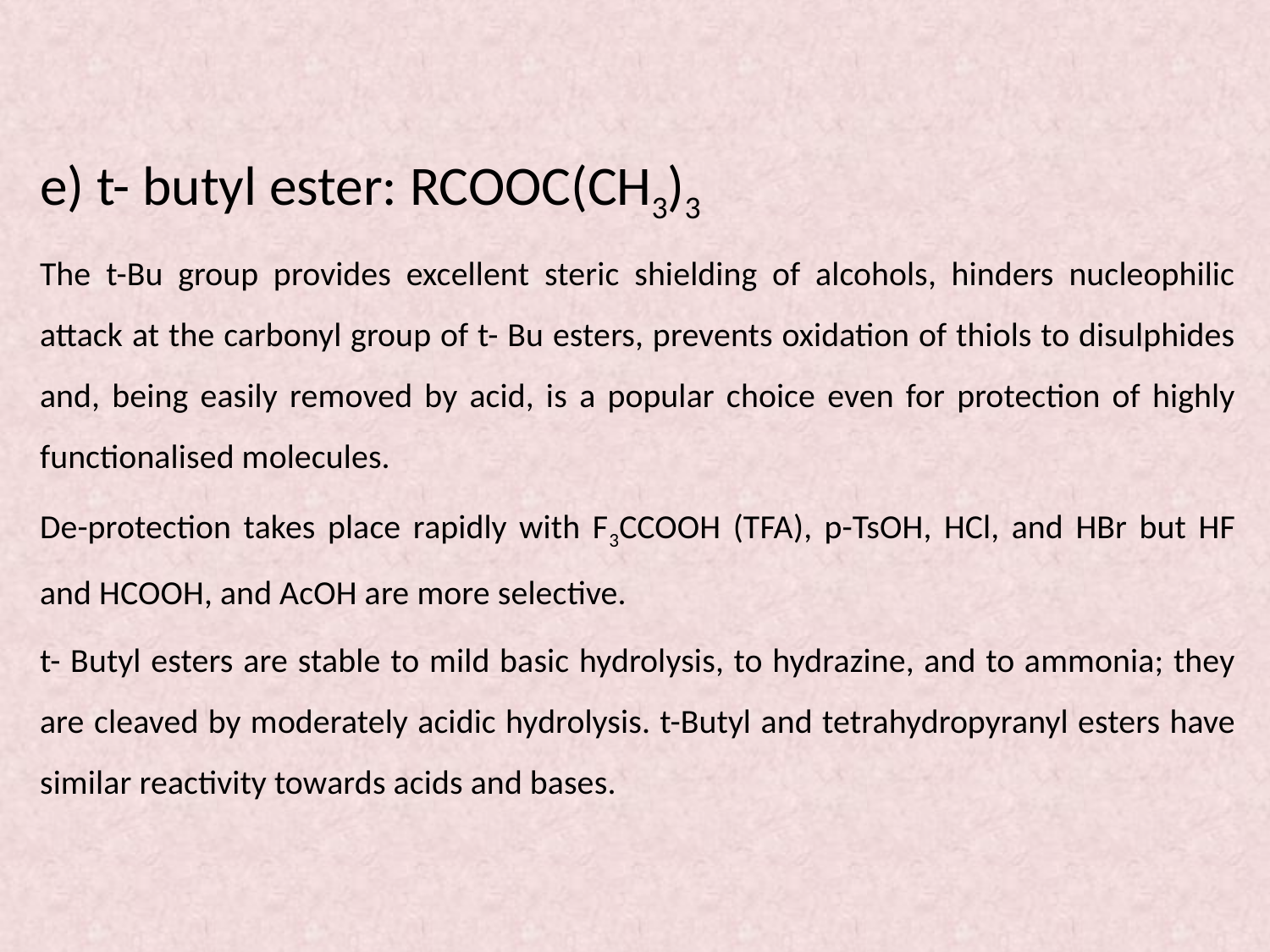

e) t- butyl ester: RCOOC(CH3)3
The t-Bu group provides excellent steric shielding of alcohols, hinders nucleophilic attack at the carbonyl group of t- Bu esters, prevents oxidation of thiols to disulphides and, being easily removed by acid, is a popular choice even for protection of highly functionalised molecules.
De-protection takes place rapidly with F3CCOOH (TFA), p-TsOH, HCl, and HBr but HF and HCOOH, and AcOH are more selective.
t- Butyl esters are stable to mild basic hydrolysis, to hydrazine, and to ammonia; they are cleaved by moderately acidic hydrolysis. t-Butyl and tetrahydropyranyl esters have similar reactivity towards acids and bases.